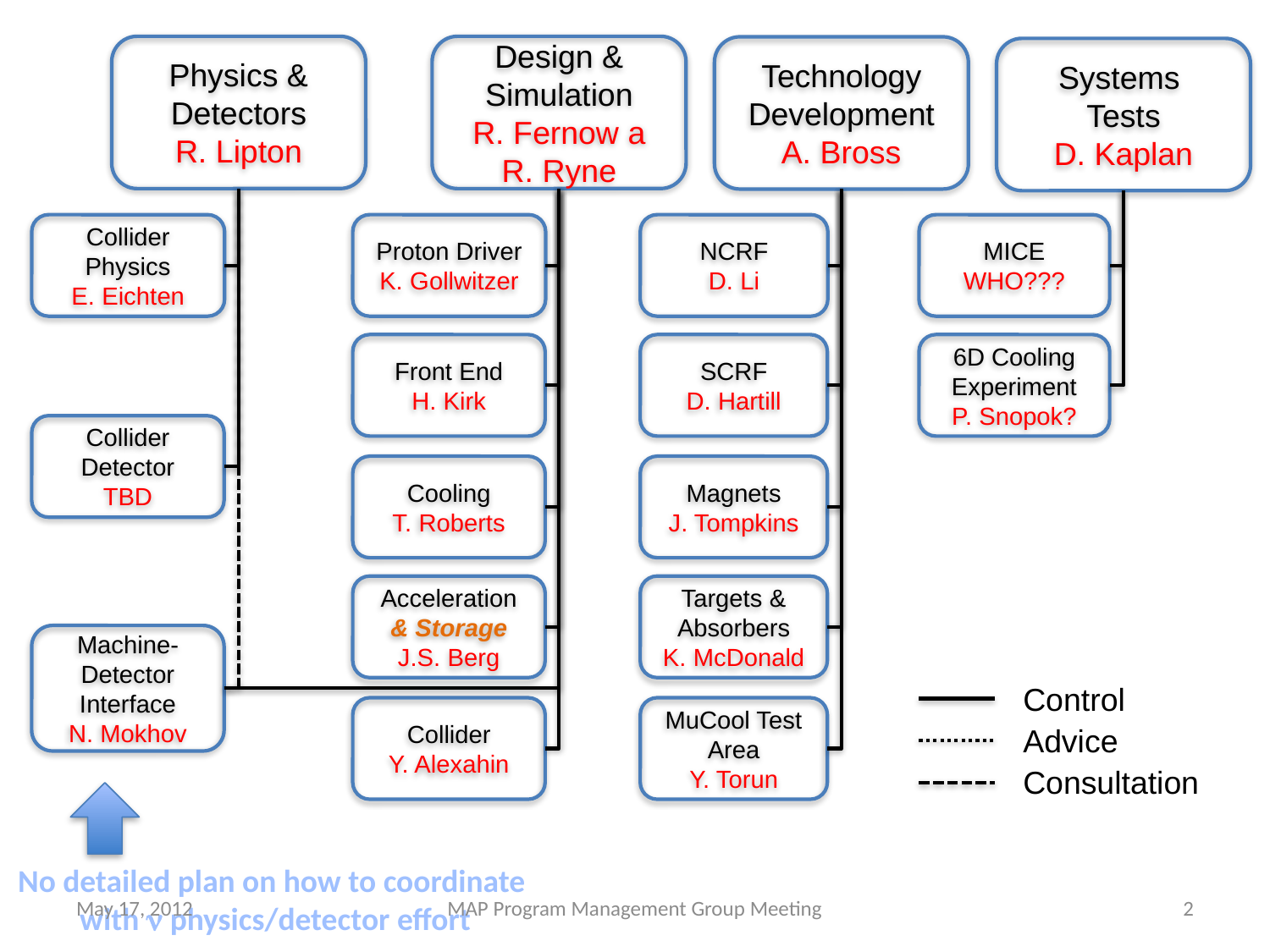

Physics &
Detectors
R. Lipton
Design &
Simulation
R. Fernow a
R. Ryne
Technology
Development
A. Bross
Systems
Tests
D. Kaplan
Collider Physics
E. Eichten
Proton Driver
K. Gollwitzer
NCRF
D. Li
MICE
WHO???
Front End
H. Kirk
SCRF
D. Hartill
6D Cooling Experiment
P. Snopok?
Collider Detector
TBD
Cooling
T. Roberts
Magnets
J. Tompkins
Acceleration & Storage J.S. Berg
Targets & Absorbers
K. McDonald
Machine-Detector Interface
N. Mokhov
Control
Advice
Consultation
Collider
Y. Alexahin
MuCool Test Area
Y. Torun

No detailed plan on how to coordinate
with ν physics/detector effort
May 17, 2012
MAP Program Management Group Meeting
2